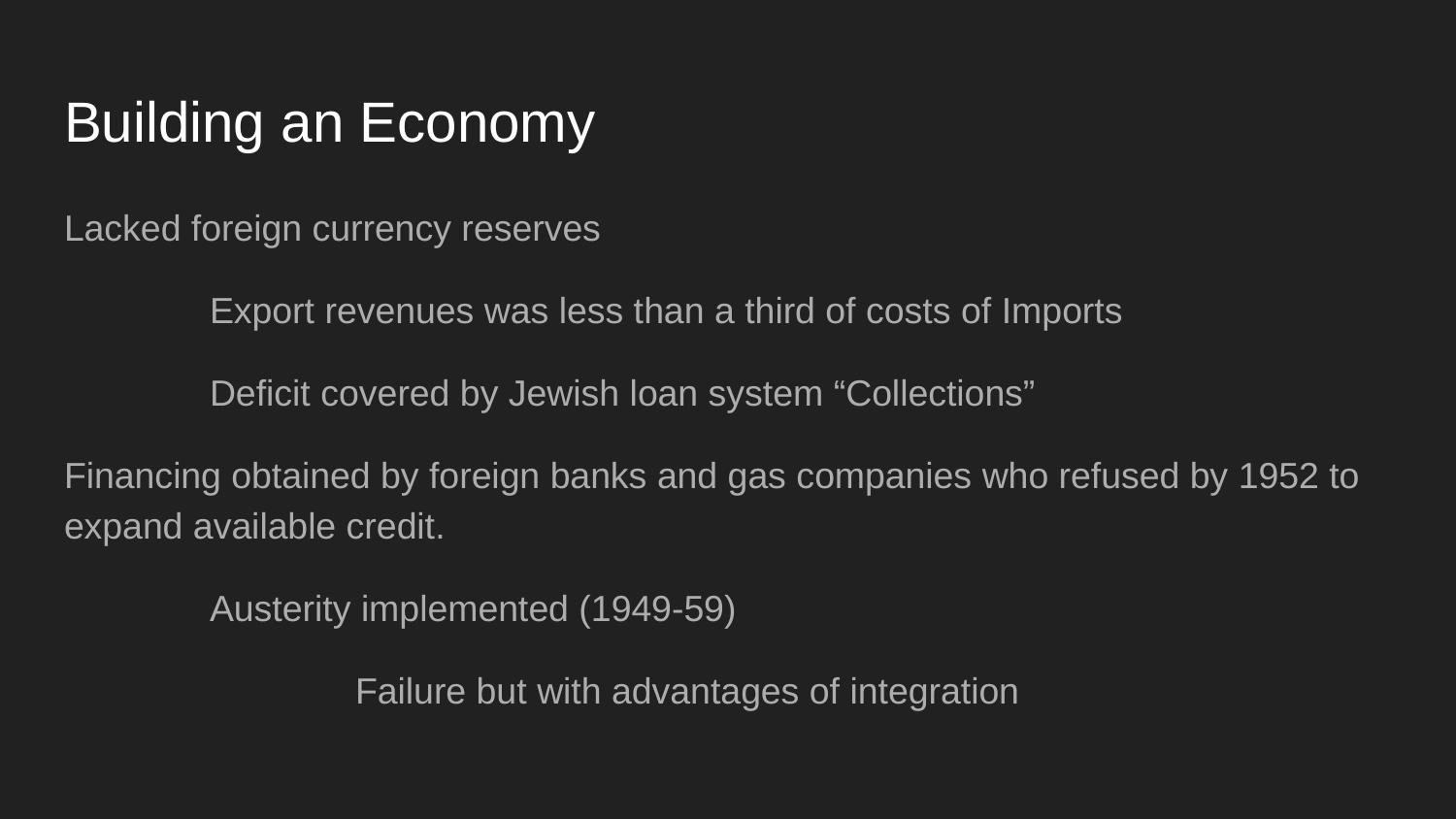

# Building an Economy
Lacked foreign currency reserves
	Export revenues was less than a third of costs of Imports
	Deficit covered by Jewish loan system “Collections”
Financing obtained by foreign banks and gas companies who refused by 1952 to expand available credit.
	Austerity implemented (1949-59)
		Failure but with advantages of integration